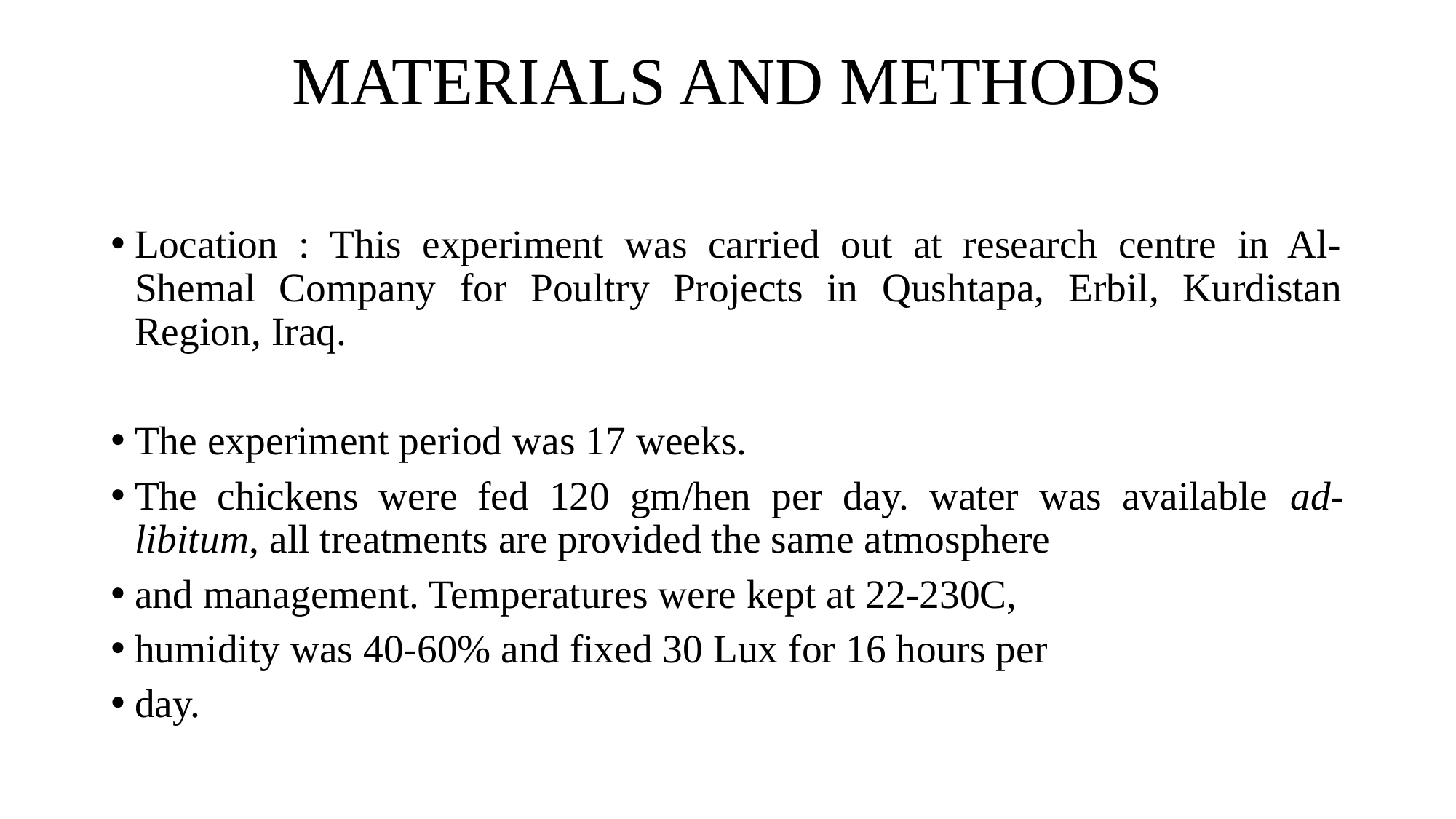

# MATERIALS AND METHODS
Location : This experiment was carried out at research centre in Al-Shemal Company for Poultry Projects in Qushtapa, Erbil, Kurdistan Region, Iraq.

The experiment period was 17 weeks.
The chickens were fed 120 gm/hen per day. water was available ad-libitum, all treatments are provided the same atmosphere
and management. Temperatures were kept at 22-230C,
humidity was 40-60% and fixed 30 Lux for 16 hours per
day.